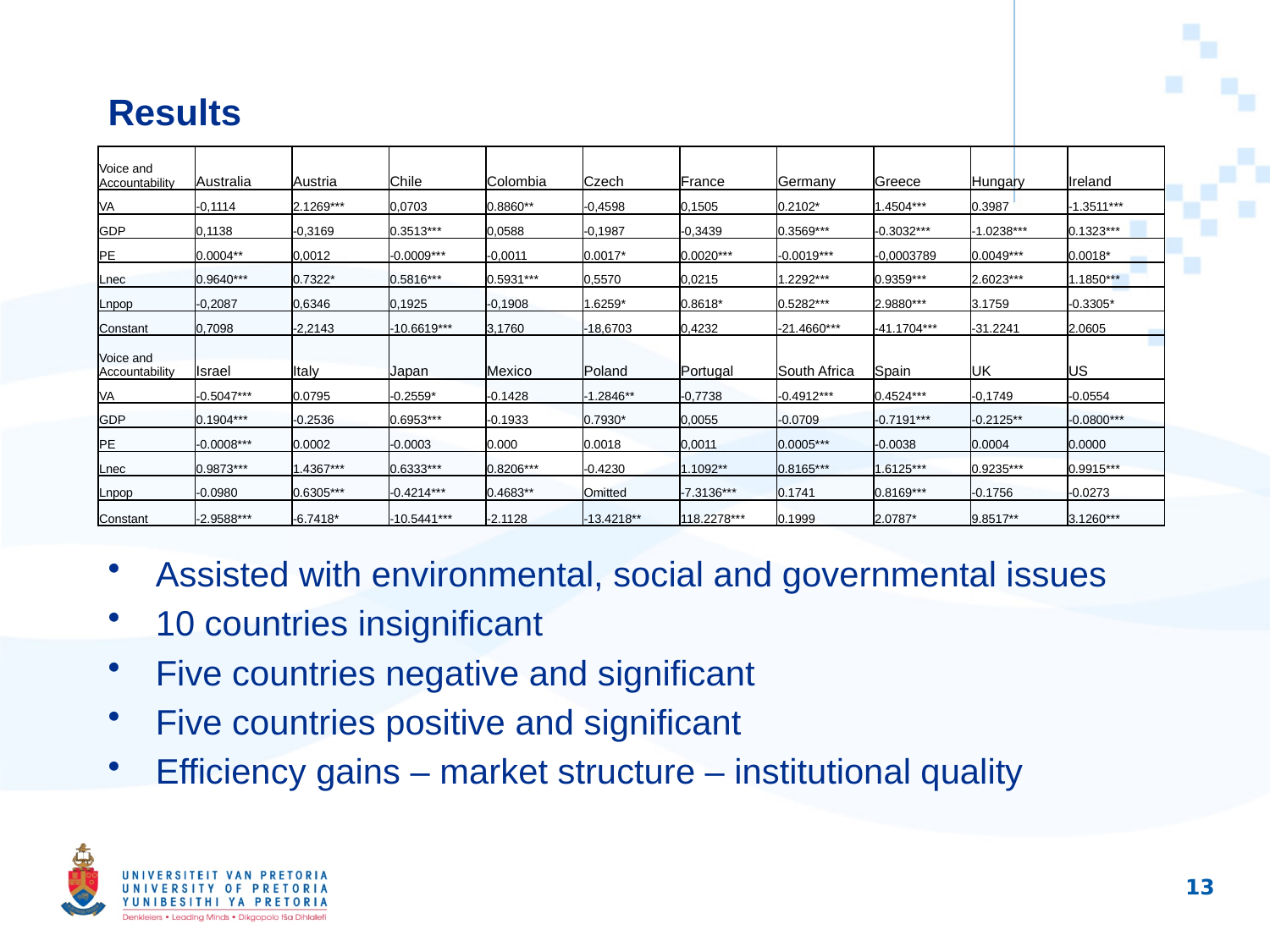

# Results
| Voice and Accountability | Australia | Austria | Chile | Colombia | Czech | France | Germany | Greece | Hungary | Ireland |
| --- | --- | --- | --- | --- | --- | --- | --- | --- | --- | --- |
| VA | -0,1114 | 2.1269\*\*\* | 0,0703 | 0.8860\*\* | -0,4598 | 0,1505 | 0.2102\* | 1.4504\*\*\* | 0.3987 | -1.3511\*\*\* |
| GDP | 0,1138 | -0,3169 | 0.3513\*\*\* | 0,0588 | -0,1987 | -0,3439 | 0.3569\*\*\* | -0.3032\*\*\* | -1.0238\*\*\* | 0.1323\*\*\* |
| PE | 0.0004\*\* | 0,0012 | -0.0009\*\*\* | -0,0011 | 0.0017\* | 0.0020\*\*\* | -0.0019\*\*\* | -0,0003789 | 0.0049\*\*\* | 0.0018\* |
| Lnec | 0.9640\*\*\* | 0.7322\* | 0.5816\*\*\* | 0.5931\*\*\* | 0,5570 | 0,0215 | 1.2292\*\*\* | 0.9359\*\*\* | 2.6023\*\*\* | 1.1850\*\*\* |
| Lnpop | -0,2087 | 0,6346 | 0,1925 | -0,1908 | 1.6259\* | 0.8618\* | 0.5282\*\*\* | 2.9880\*\*\* | 3.1759 | -0.3305\* |
| Constant | 0,7098 | -2,2143 | -10.6619\*\*\* | 3,1760 | -18,6703 | 0,4232 | -21.4660\*\*\* | -41.1704\*\*\* | -31.2241 | 2.0605 |
| Voice and Accountability | Israel | Italy | Japan | Mexico | Poland | Portugal | South Africa | Spain | UK | US |
| VA | -0.5047\*\*\* | 0.0795 | -0.2559\* | -0.1428 | -1.2846\*\* | -0,7738 | -0.4912\*\*\* | 0.4524\*\*\* | -0,1749 | -0.0554 |
| GDP | 0.1904\*\*\* | -0.2536 | 0.6953\*\*\* | -0.1933 | 0.7930\* | 0,0055 | -0.0709 | -0.7191\*\*\* | -0.2125\*\* | -0.0800\*\*\* |
| PE | -0.0008\*\*\* | 0.0002 | -0.0003 | 0.000 | 0.0018 | 0,0011 | 0.0005\*\*\* | -0.0038 | 0.0004 | 0.0000 |
| Lnec | 0.9873\*\*\* | 1.4367\*\*\* | 0.6333\*\*\* | 0.8206\*\*\* | -0.4230 | 1.1092\*\* | 0.8165\*\*\* | 1.6125\*\*\* | 0.9235\*\*\* | 0.9915\*\*\* |
| Lnpop | -0.0980 | 0.6305\*\*\* | -0.4214\*\*\* | 0.4683\*\* | Omitted | -7.3136\*\*\* | 0.1741 | 0.8169\*\*\* | -0.1756 | -0.0273 |
| Constant | -2.9588\*\*\* | -6.7418\* | -10.5441\*\*\* | -2.1128 | -13.4218\*\* | 118.2278\*\*\* | 0.1999 | 2.0787\* | 9.8517\*\* | 3.1260\*\*\* |
Assisted with environmental, social and governmental issues
10 countries insignificant
Five countries negative and significant
Five countries positive and significant
Efficiency gains – market structure – institutional quality

13